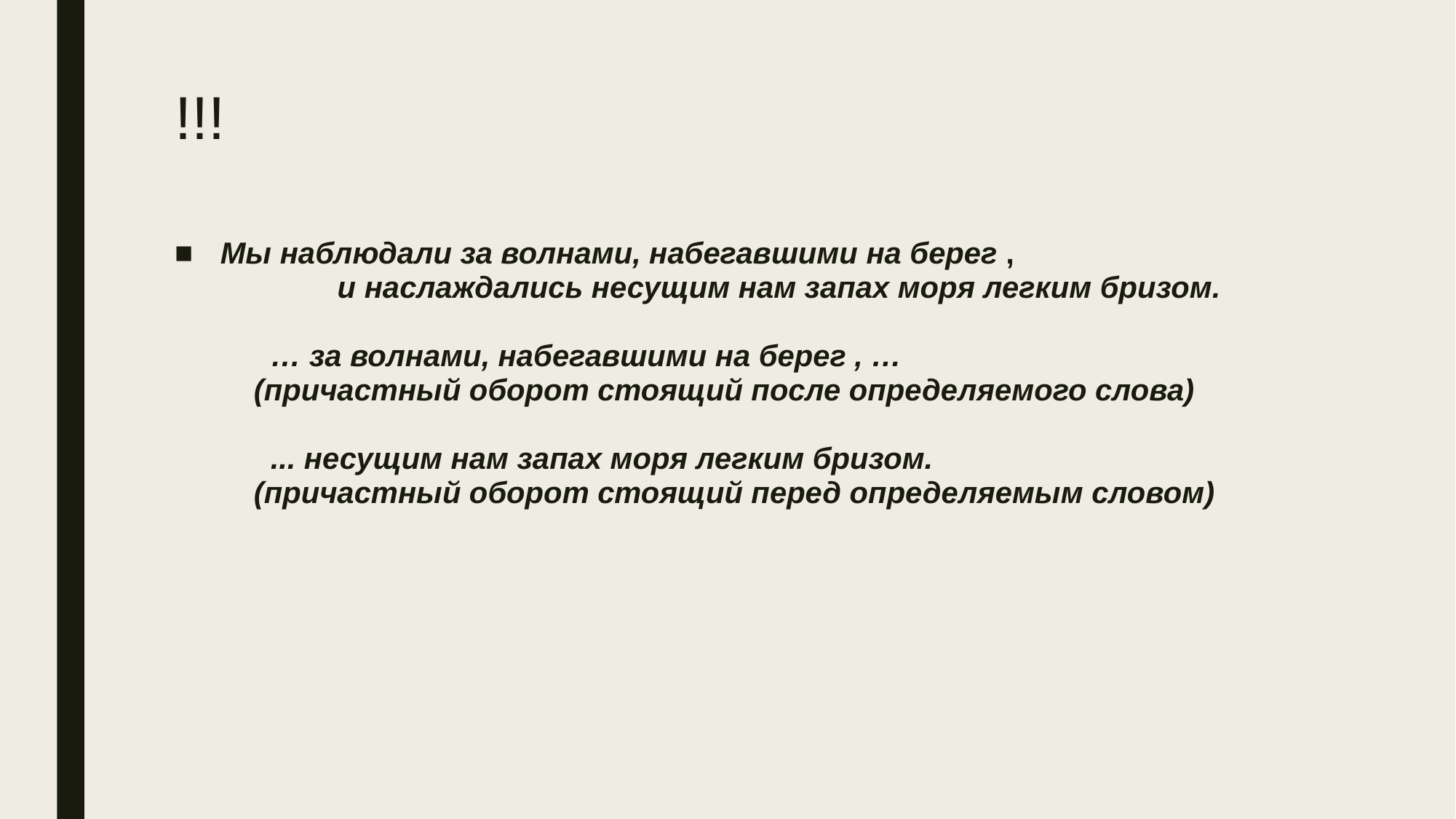

# !!!
Мы наблюдали за волнами, набегавшими на берег ,
              и наслаждались несущим нам запах моря легким бризом.
      … за волнами, набегавшими на берег , …
    (причастный оборот стоящий после определяемого слова)
      ... несущим нам запах моря легким бризом.
    (причастный оборот стоящий перед определяемым словом)